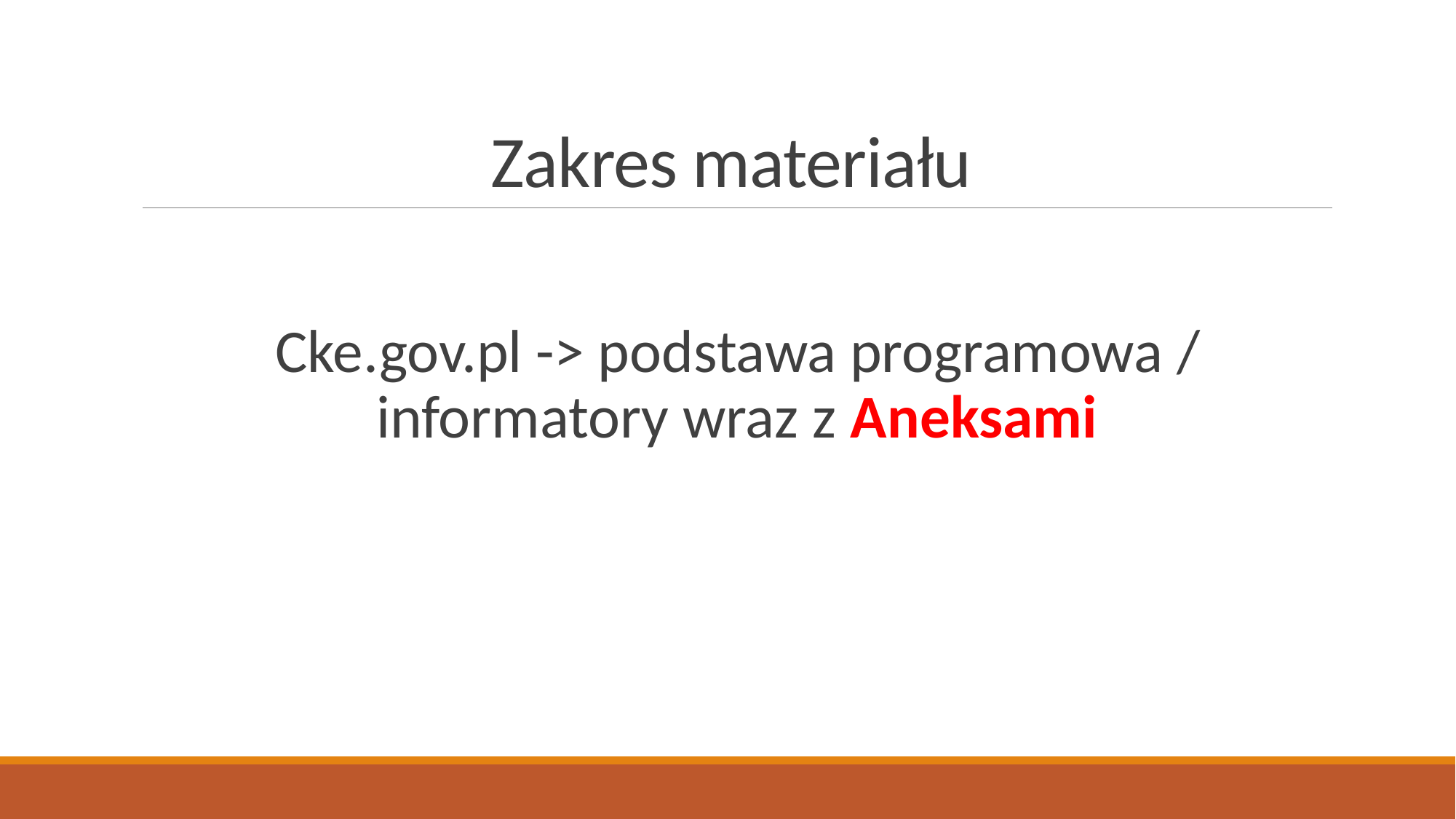

# Zakres materiału

Cke.gov.pl -> podstawa programowa / informatory wraz z Aneksami